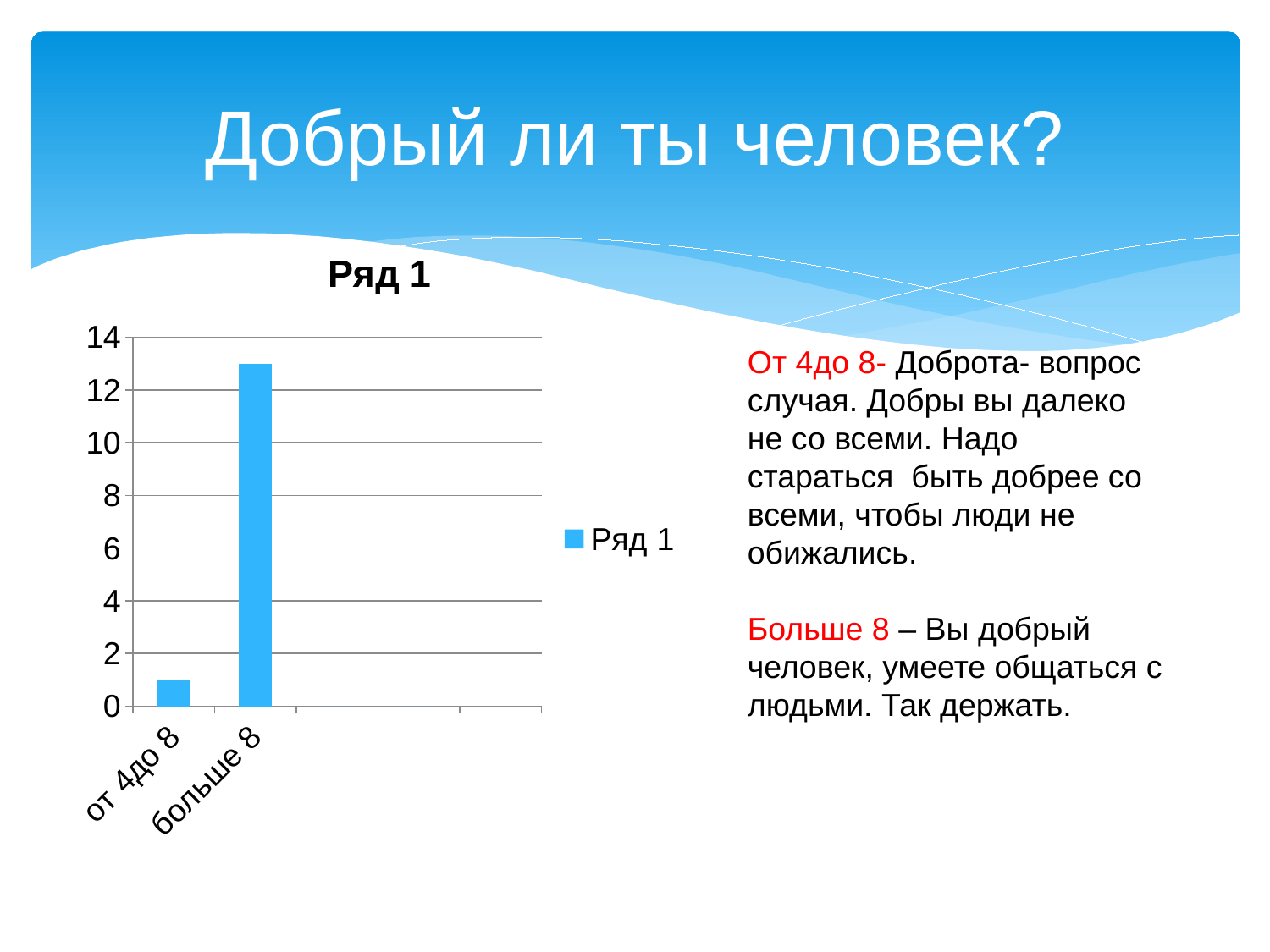

# Добрый ли ты человек?

### Chart:

| Category | Ряд 1 |
|---|---|
| от 4до 8 | 1.0 |
| больше 8 | 13.0 |
|   | 0.0 |
|   | 0.0 |
От 4до 8- Доброта- вопрос случая. Добры вы далеко не со всеми. Надо стараться  быть добрее со всеми, чтобы люди не обижались.

Больше 8 – Вы добрый человек, умеете общаться с людьми. Так держать.